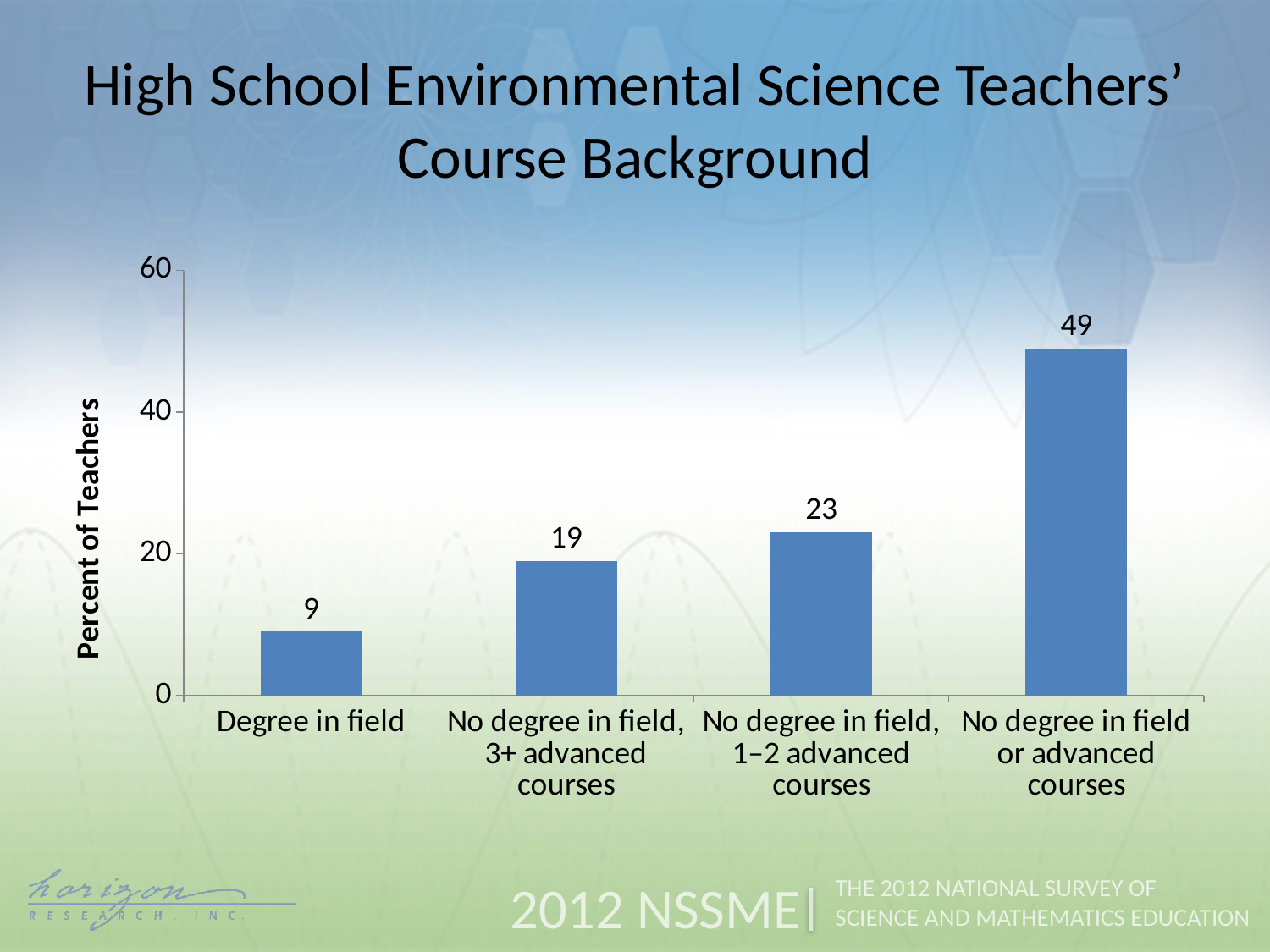

High School Environmental Science Teachers’ Course Background

### Chart

| Category | Environmental Science |
|---|---|
| Degree in field | 9.0 |
| No degree in field, 3+ advanced courses | 19.0 |
| No degree in field, 1–2 advanced courses | 23.0 |
| No degree in field or advanced courses | 49.0 |